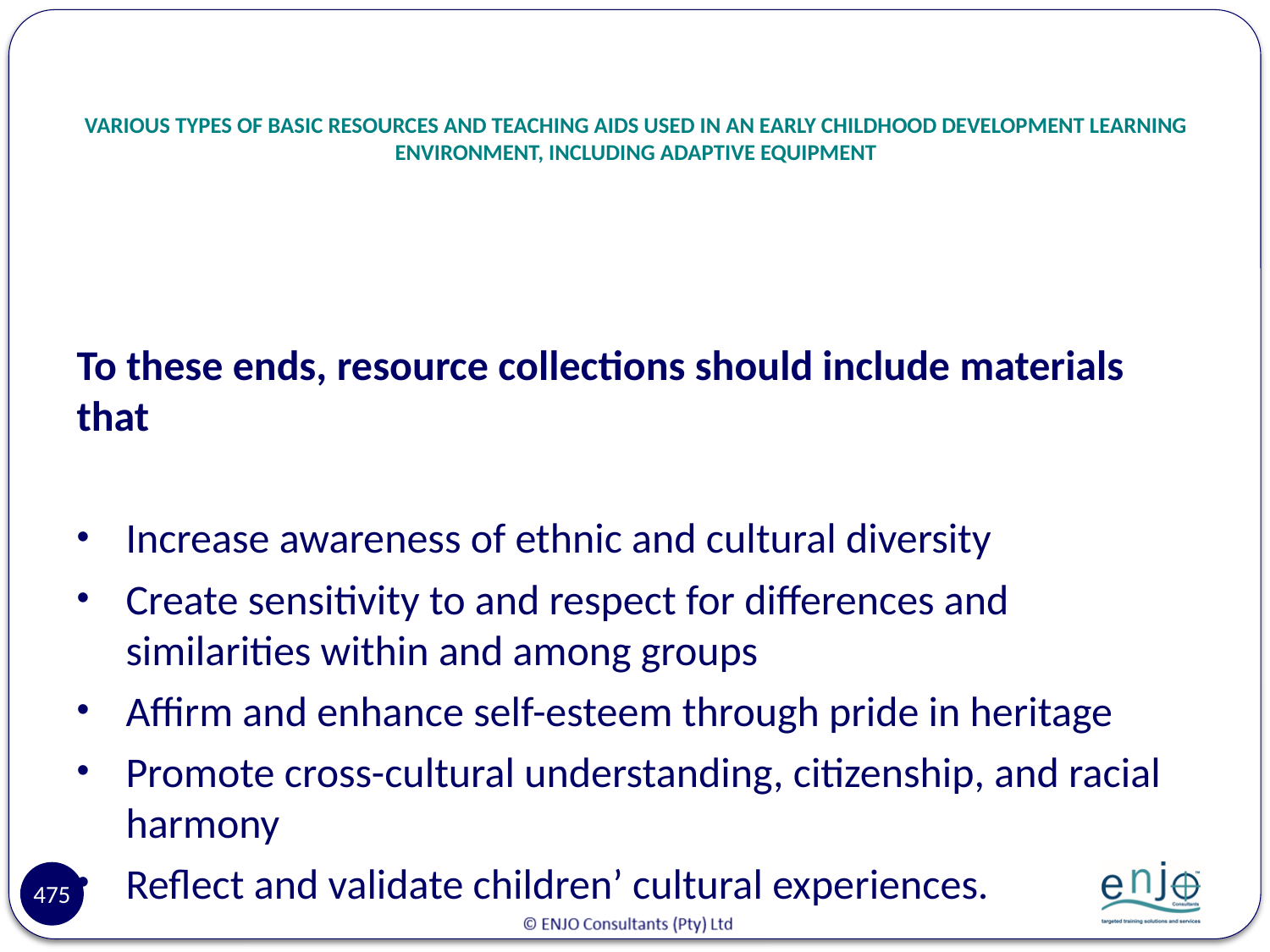

# VARIOUS TYPES OF BASIC RESOURCES AND TEACHING AIDS USED IN AN EARLY CHILDHOOD DEVELOPMENT LEARNING ENVIRONMENT, INCLUDING ADAPTIVE EQUIPMENT
To these ends, resource collections should include materials that

Increase awareness of ethnic and cultural diversity
Create sensitivity to and respect for differences and similarities within and among groups
Affirm and enhance self-esteem through pride in heritage
Promote cross-cultural understanding, citizenship, and racial harmony
Reflect and validate children’ cultural experiences.

475